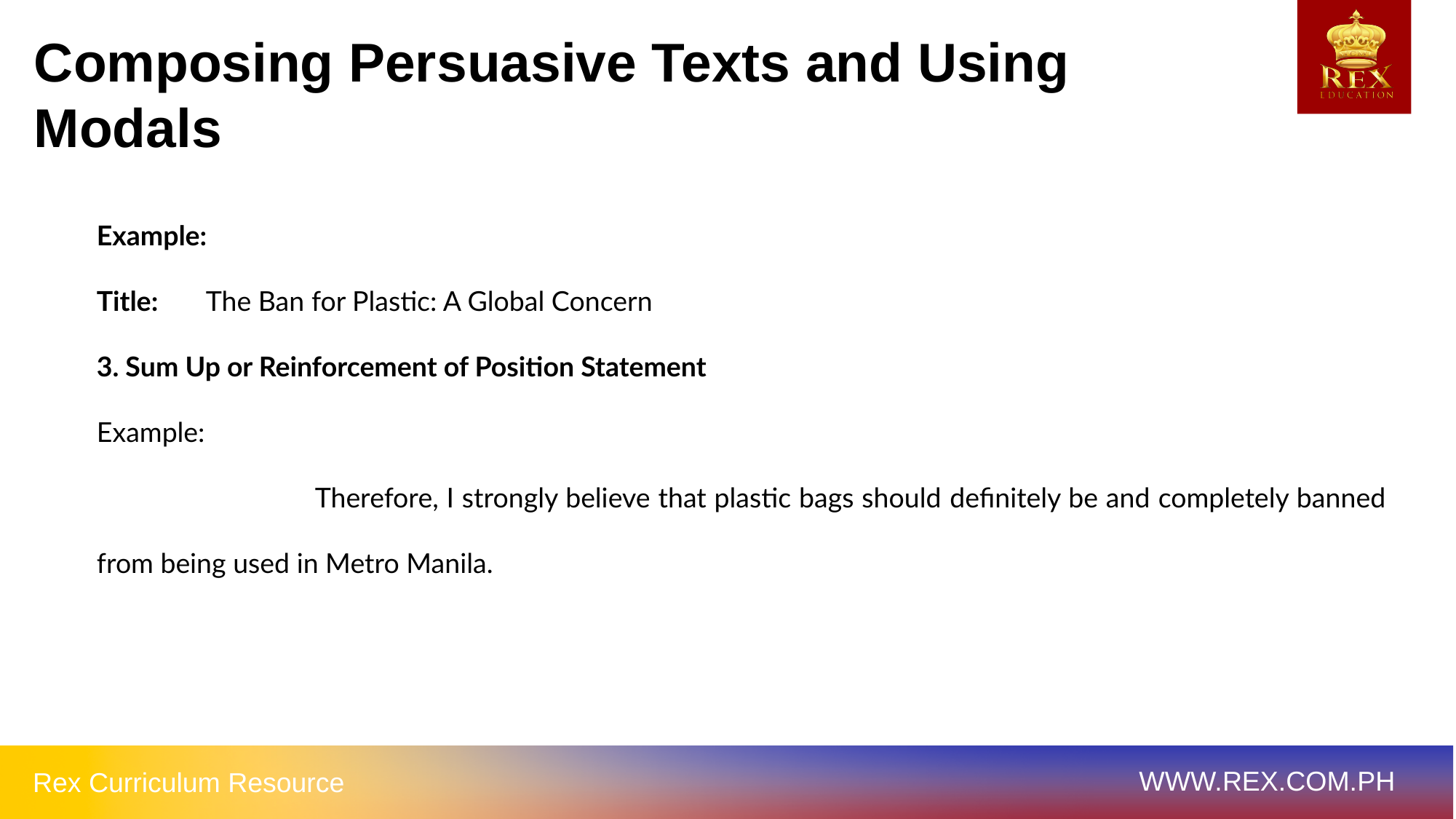

Composing Persuasive Texts and Using Modals
Example:
Title: 	The Ban for Plastic: A Global Concern
3. Sum Up or Reinforcement of Position Statement
Example:
		Therefore, I strongly believe that plastic bags should definitely be and completely banned from being used in Metro Manila.